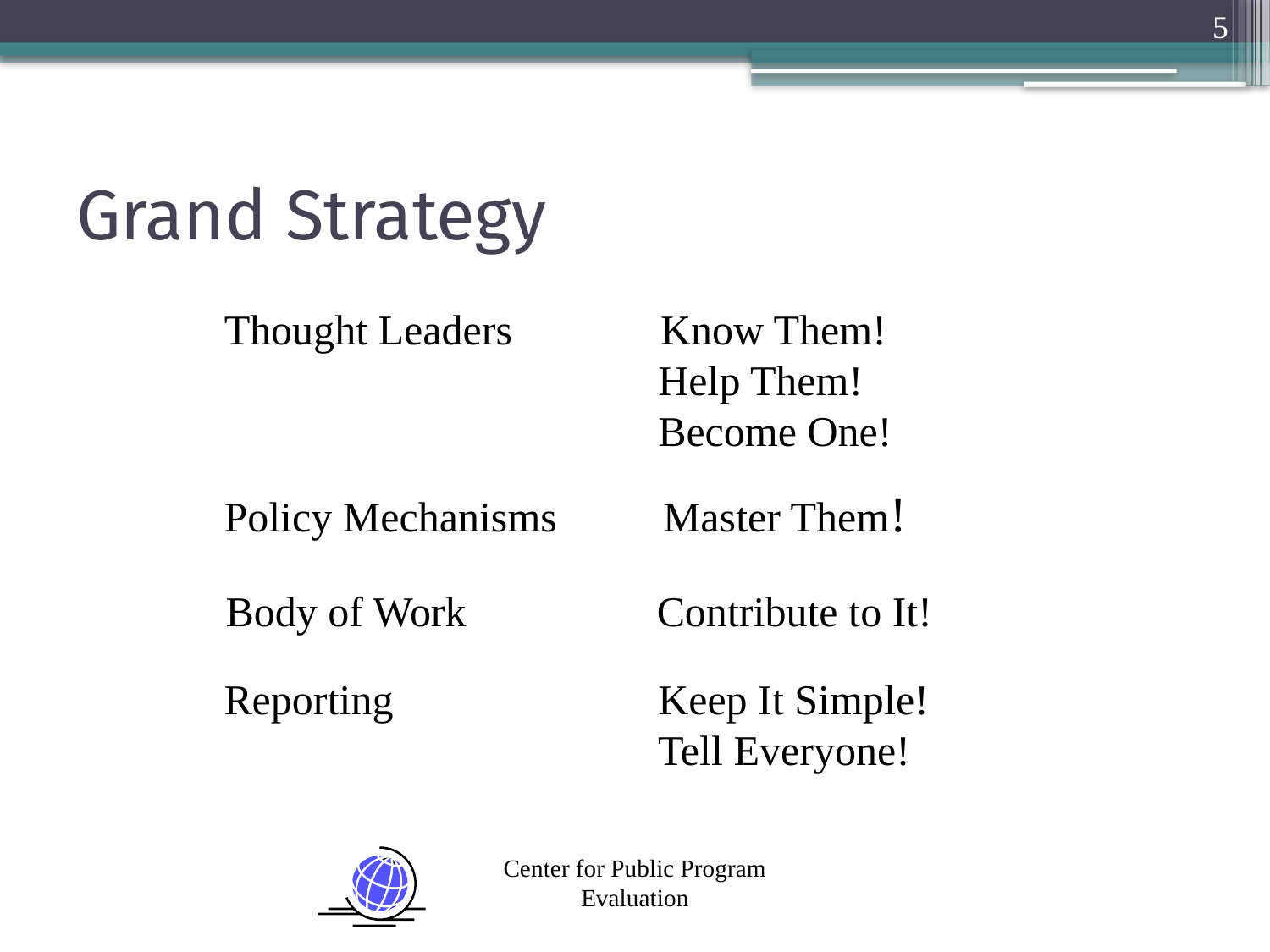

5
# Grand Strategy
Thought Leaders              Know Them!
			     Help Them!
                                         Become One!
Policy Mechanisms          Master Them!
 Body of Work                  Contribute to It!
Reporting                         Keep It Simple!
                                         Tell Everyone!